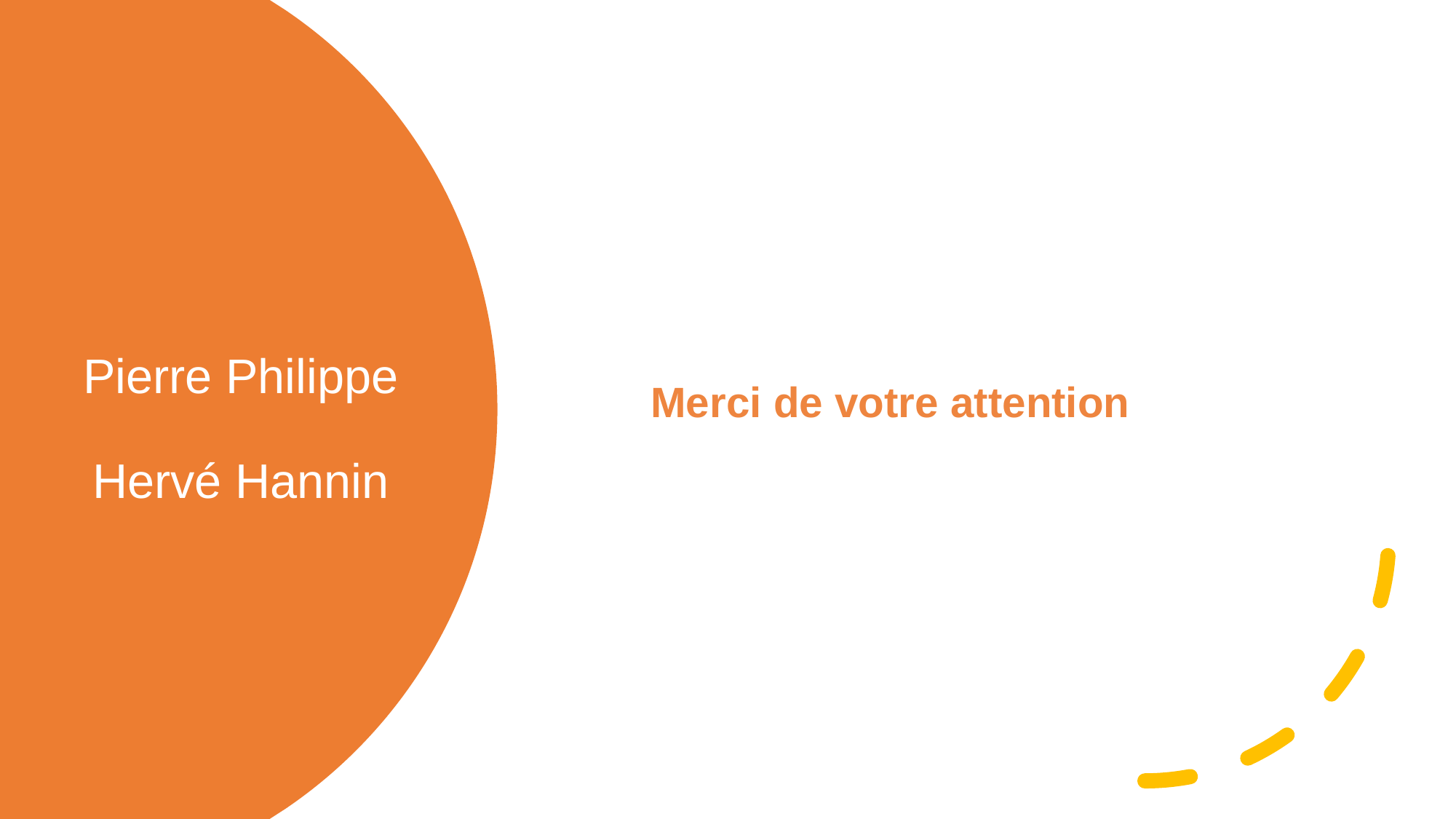

Merci de votre attention
# Pierre Philippe Hervé Hannin